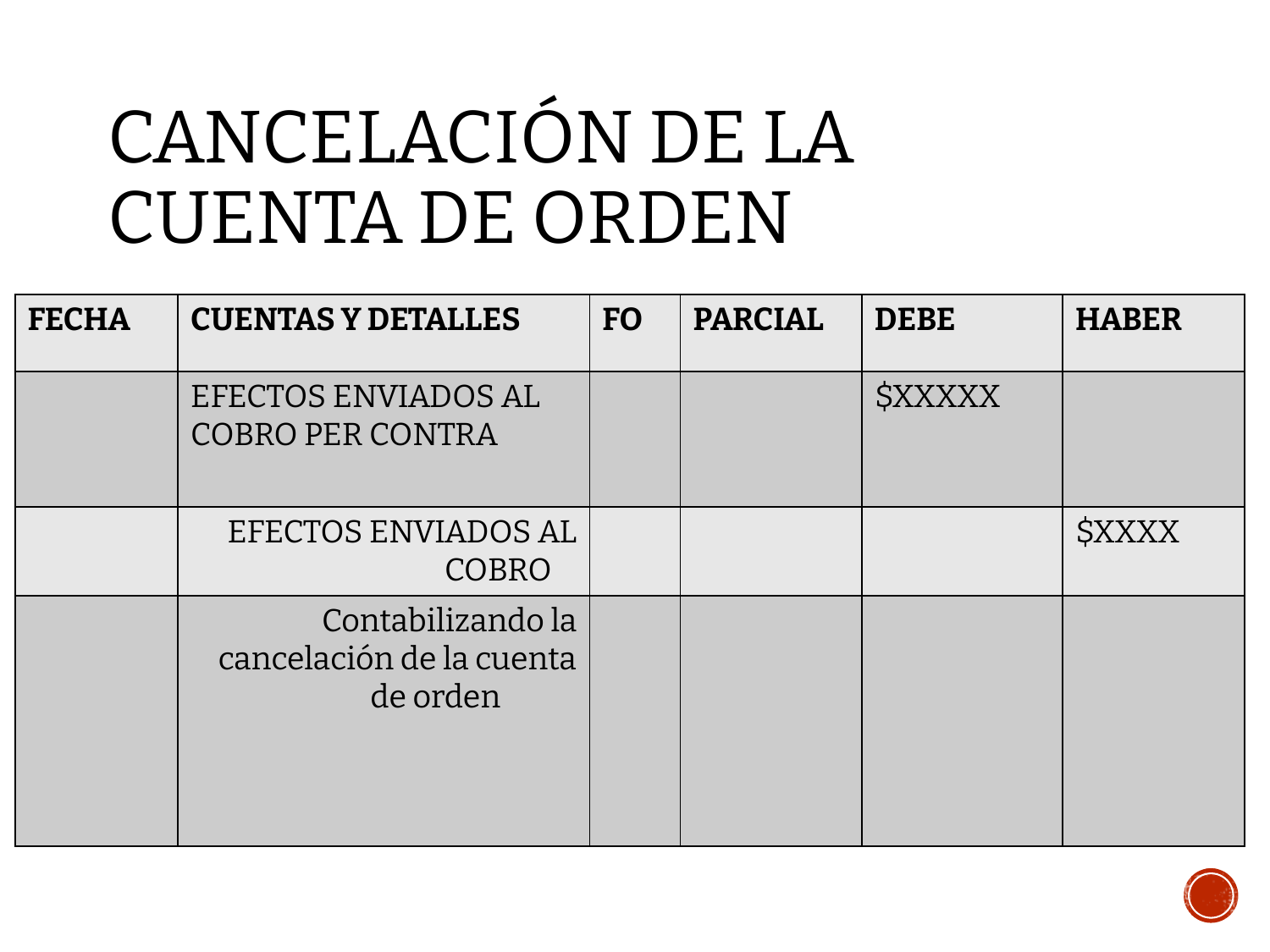

# CANCELACIÓN DE LA CUENTA DE ORDEN
| FECHA | CUENTAS Y DETALLES | FO | PARCIAL | DEBE | HABER |
| --- | --- | --- | --- | --- | --- |
|  | EFECTOS ENVIADOS AL COBRO PER CONTRA |  |  | $XXXXX |  |
|  | EFECTOS ENVIADOS AL COBRO |  |  |  | $XXXX |
|  | Contabilizando la cancelación de la cuenta de orden |  |  |  |  |